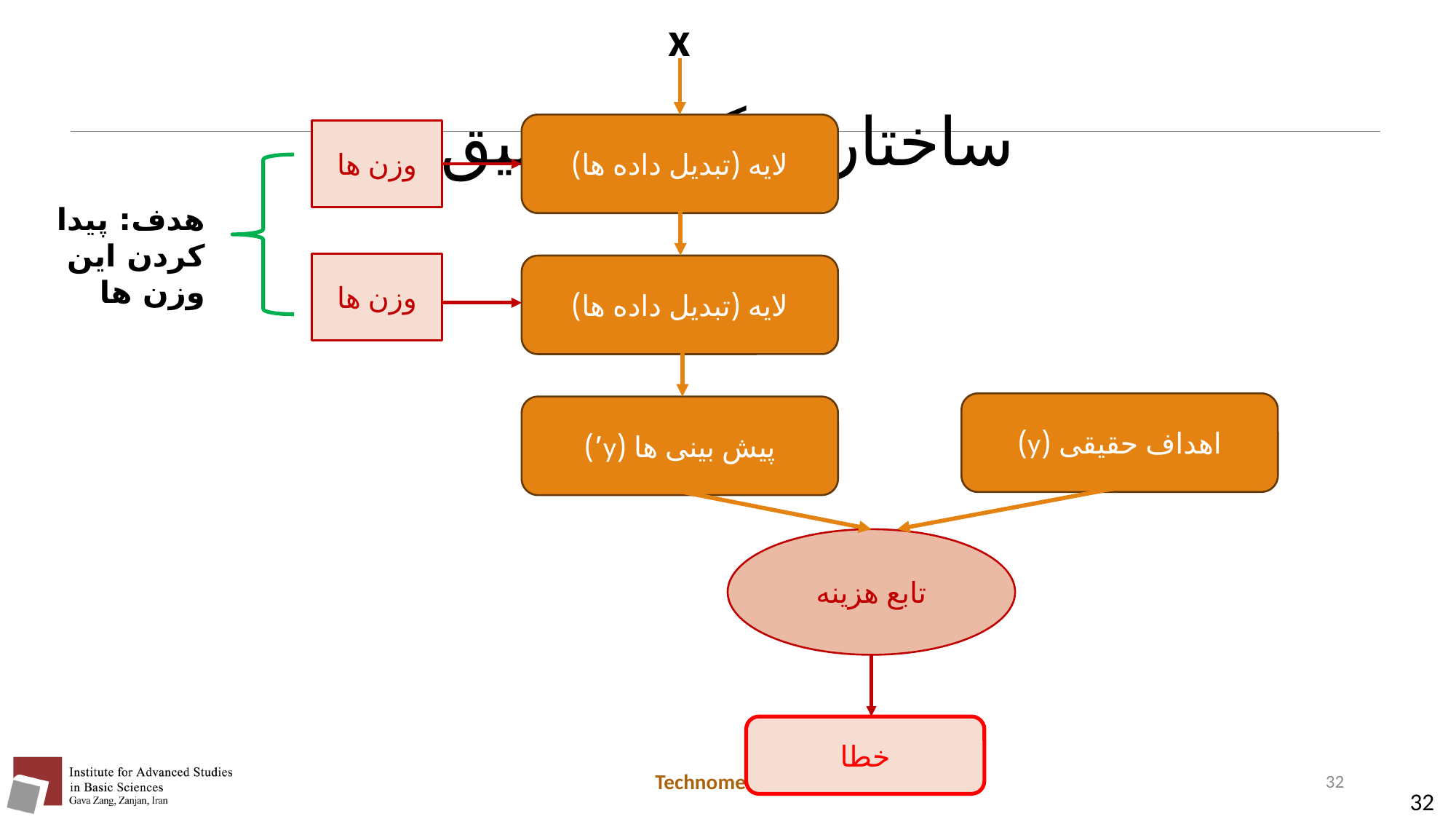

x
# ساختار یادگیری عمیق
لایه (تبدیل داده ها)
وزن ها

هدف: پیدا کردن این وزن ها
وزن ها
لایه (تبدیل داده ها)
اهداف حقیقی (y)
پیش بینی ها (y’)
تابع هزینه
خطا
Technomentor.ir
32